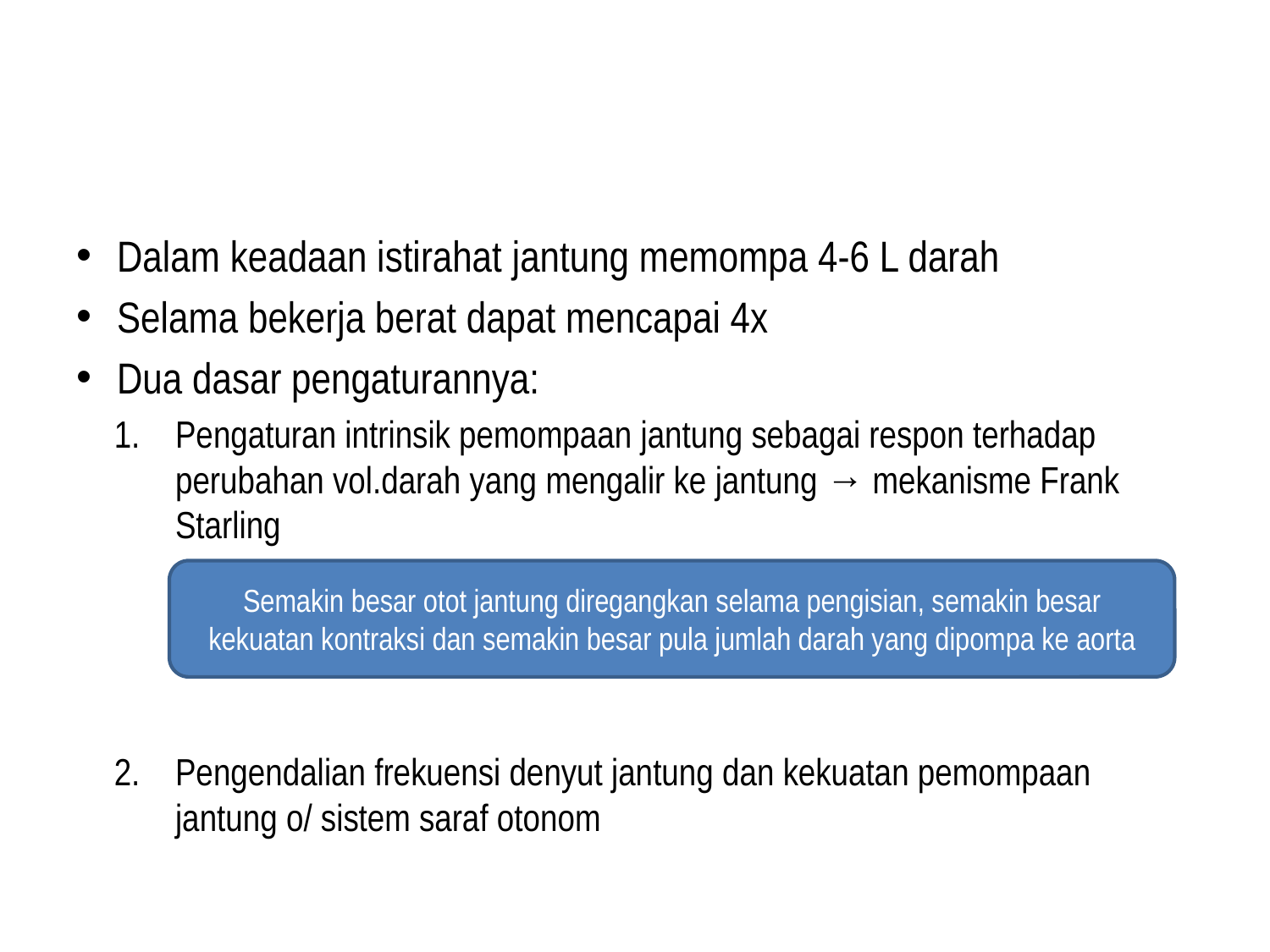

Dalam keadaan istirahat jantung memompa 4-6 L darah
Selama bekerja berat dapat mencapai 4x
Dua dasar pengaturannya:
Pengaturan intrinsik pemompaan jantung sebagai respon terhadap perubahan vol.darah yang mengalir ke jantung → mekanisme Frank Starling

Pengendalian frekuensi denyut jantung dan kekuatan pemompaan jantung o/ sistem saraf otonom
Semakin besar otot jantung diregangkan selama pengisian, semakin besar kekuatan kontraksi dan semakin besar pula jumlah darah yang dipompa ke aorta